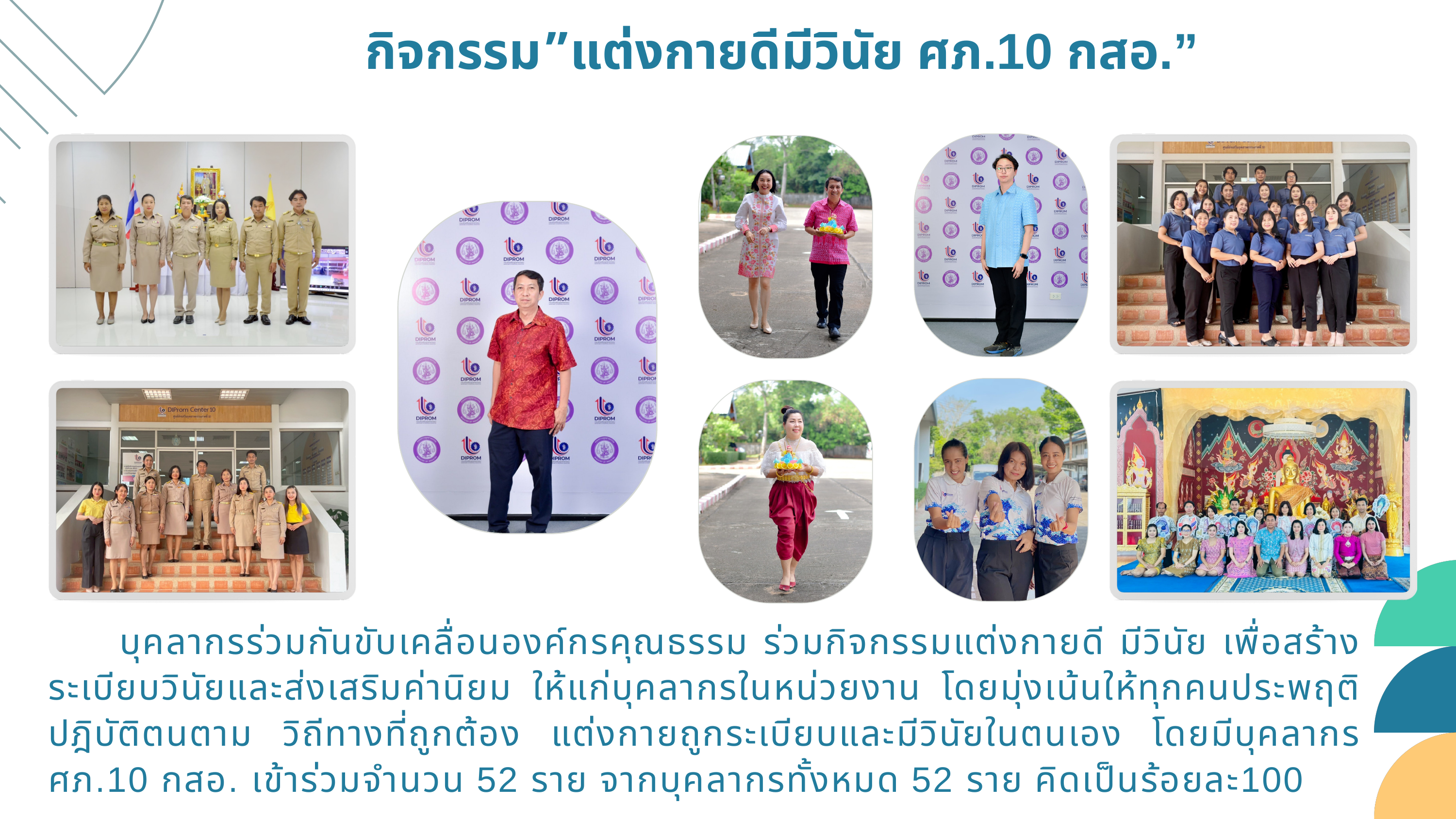

กิจกรรม”แต่งกายดีมีวินัย ศภ.10 กสอ.”

     บุคลากรร่วมกันขับเคลื่อนองค์กรคุณธรรม ร่วมกิจกรรมแต่งกายดี มีวินัย เพื่อสร้างระเบียบวินัยและส่งเสริมค่านิยม ให้แก่บุคลากรในหน่วยงาน โดยมุ่งเน้นให้ทุกคนประพฤติปฎิบัติตนตาม วิถีทางที่ถูกต้อง แต่งกายถูกระเบียบและมีวินัยในตนเอง โดยมีบุคลากร ศภ.10 กสอ. เข้าร่วมจำนวน 52 ราย จากบุคลากรทั้งหมด 52 ราย คิดเป็นร้อยละ100